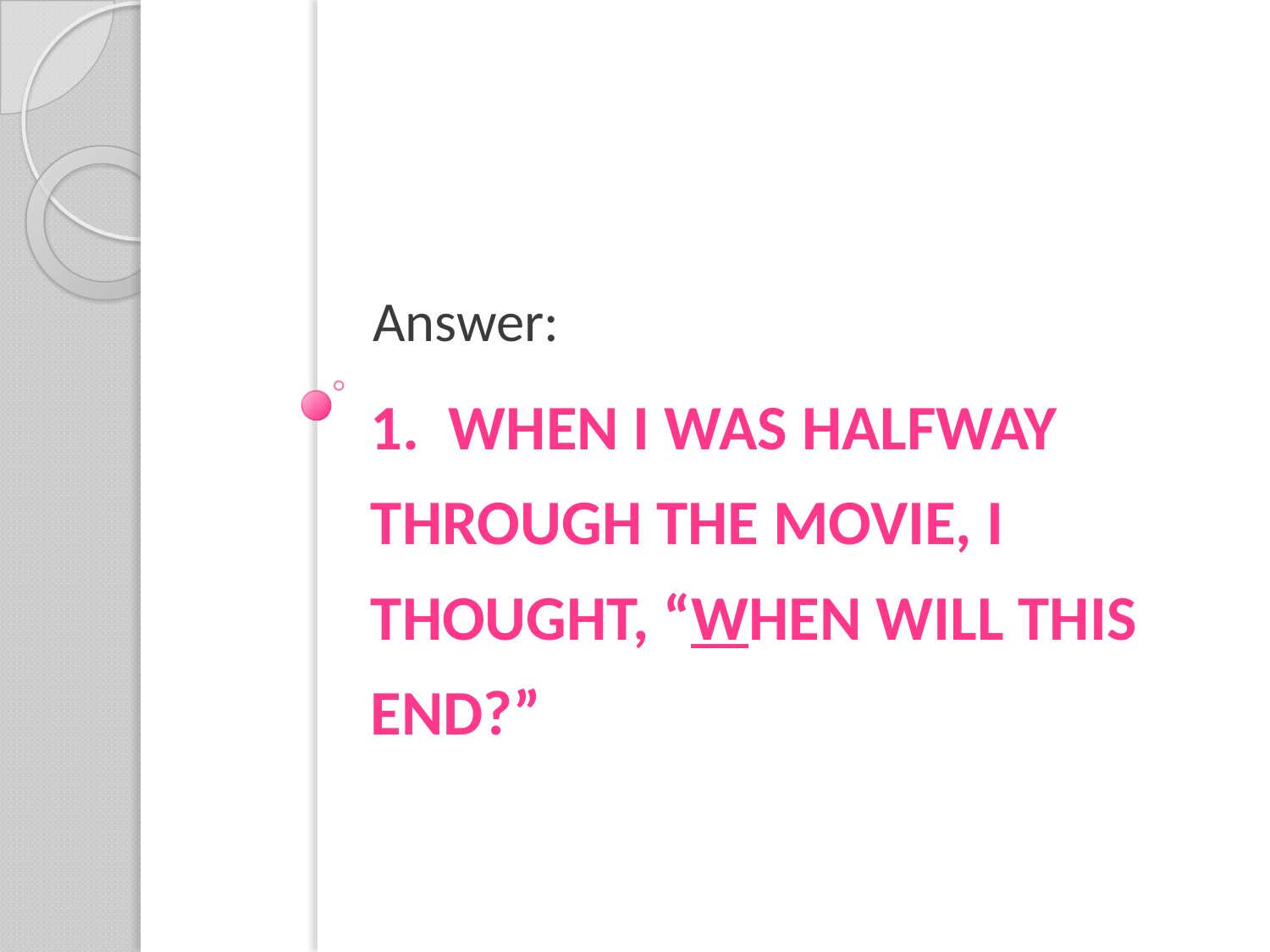

Answer:
# 1.  WHEN I WAS HALFWAY THROUGH THE MOVIE, I THOUGHT, “WHEN WILL THIS END?”